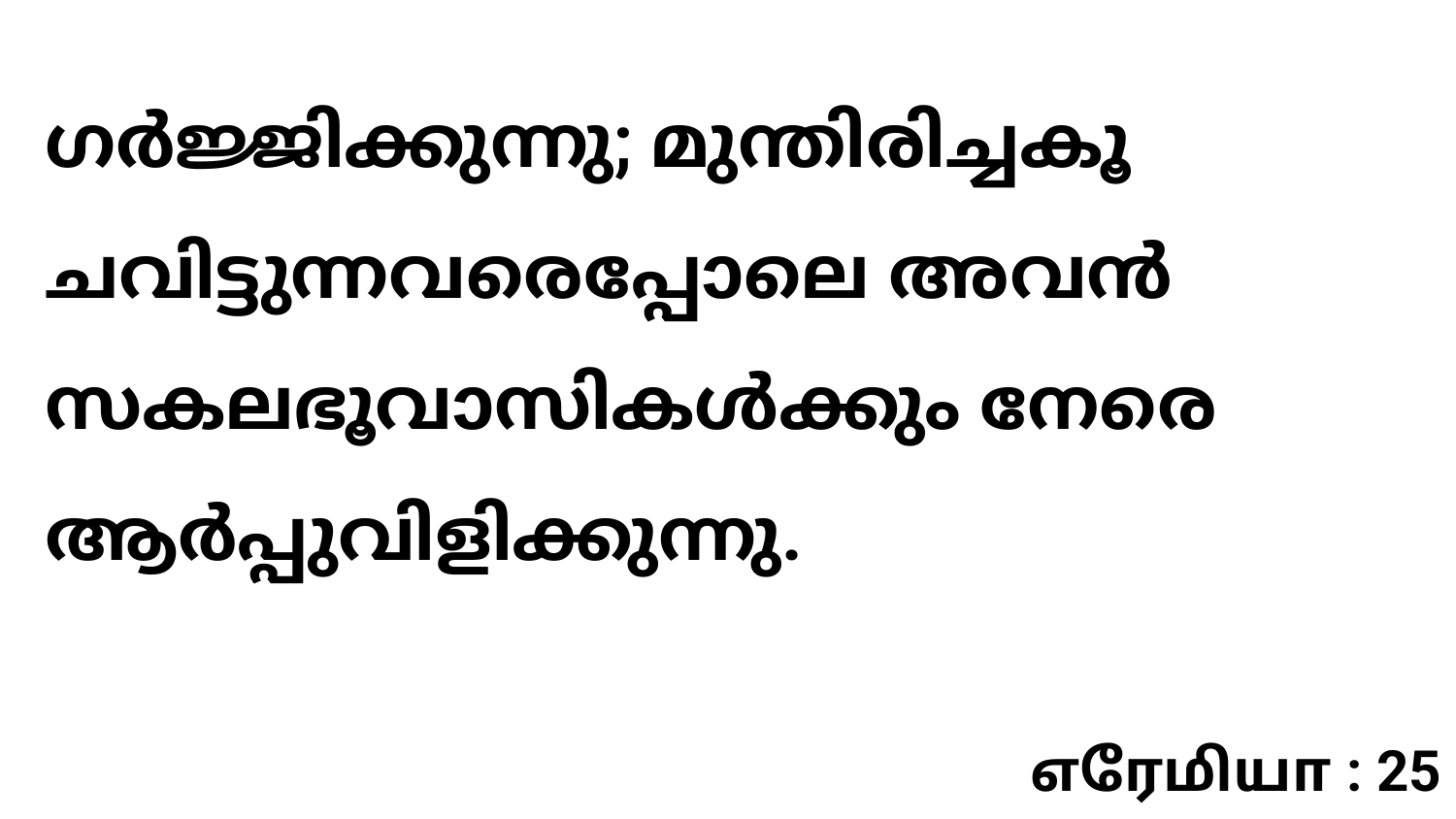

ഗർജ്ജിക്കുന്നു; മുന്തിരിച്ചകൂ ചവിട്ടുന്നവരെപ്പോലെ അവൻ സകലഭൂവാസികൾക്കും നേരെ ആർപ്പുവിളിക്കുന്നു.
எரேமியா : 25